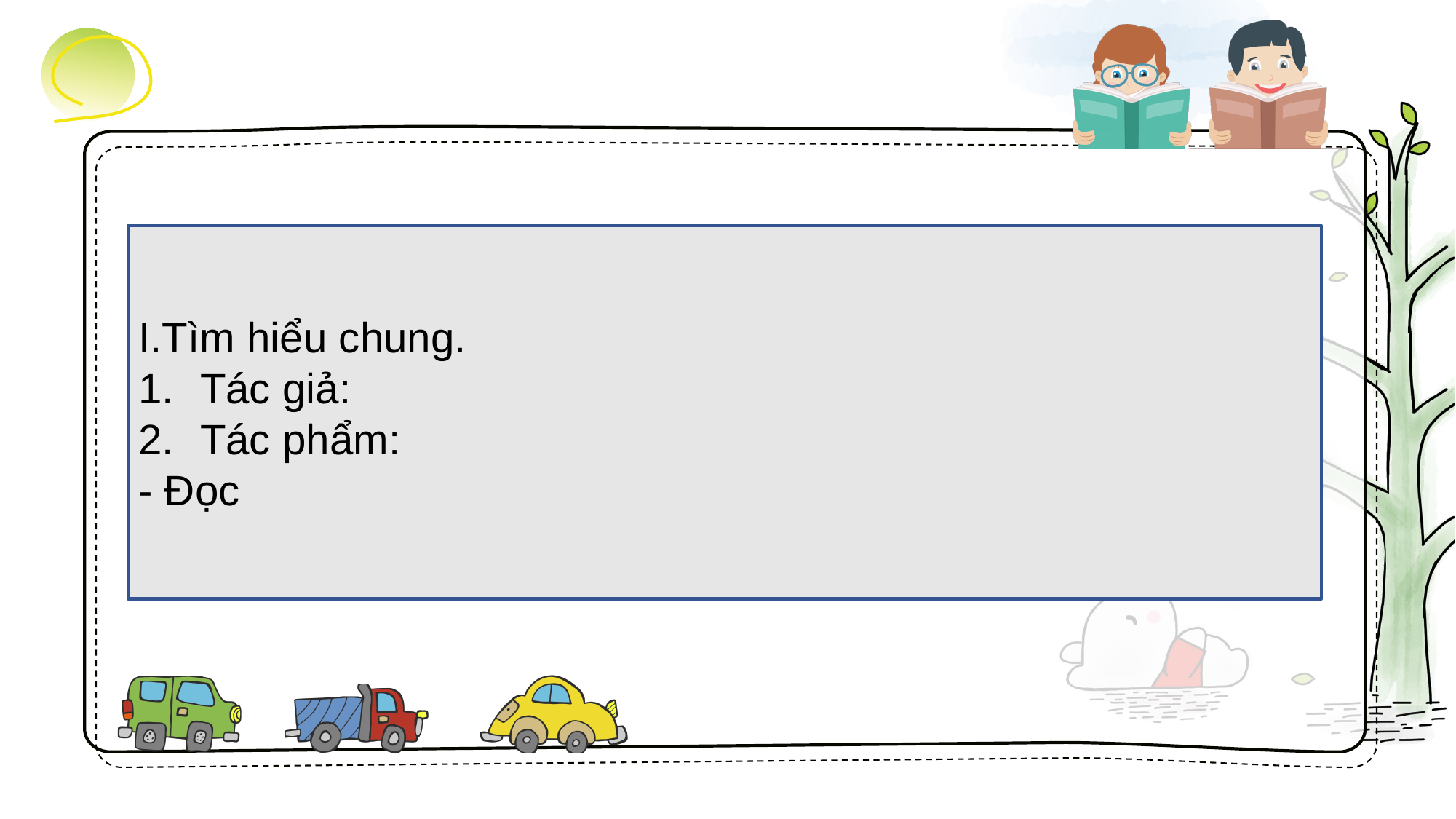

I.Tìm hiểu chung.
Tác giả:
Tác phẩm:
- Đọc